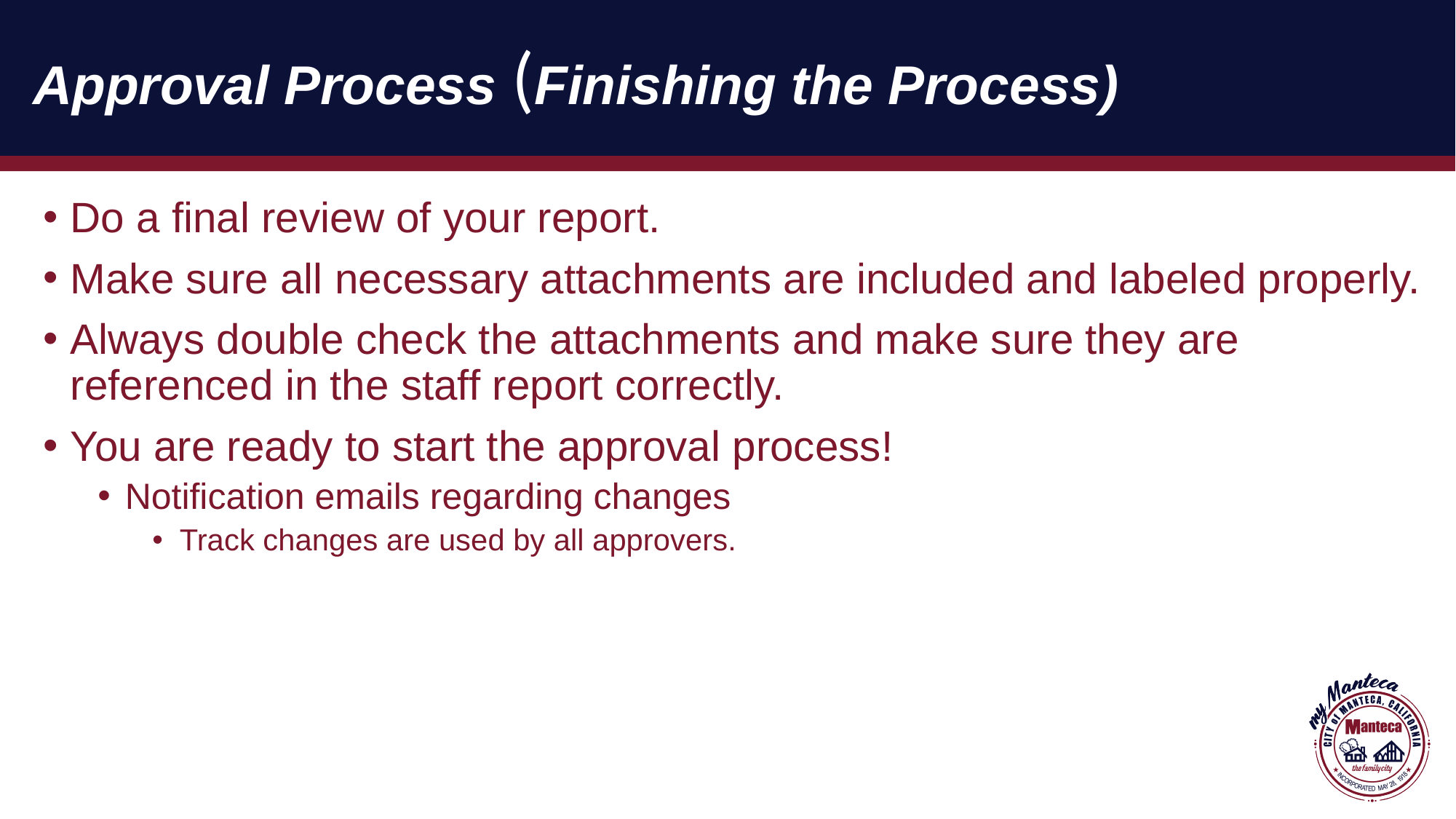

# Approval Process (Finishing the Process)
Do a final review of your report.
Make sure all necessary attachments are included and labeled properly.
Always double check the attachments and make sure they are referenced in the staff report correctly.
You are ready to start the approval process!
Notification emails regarding changes
Track changes are used by all approvers.